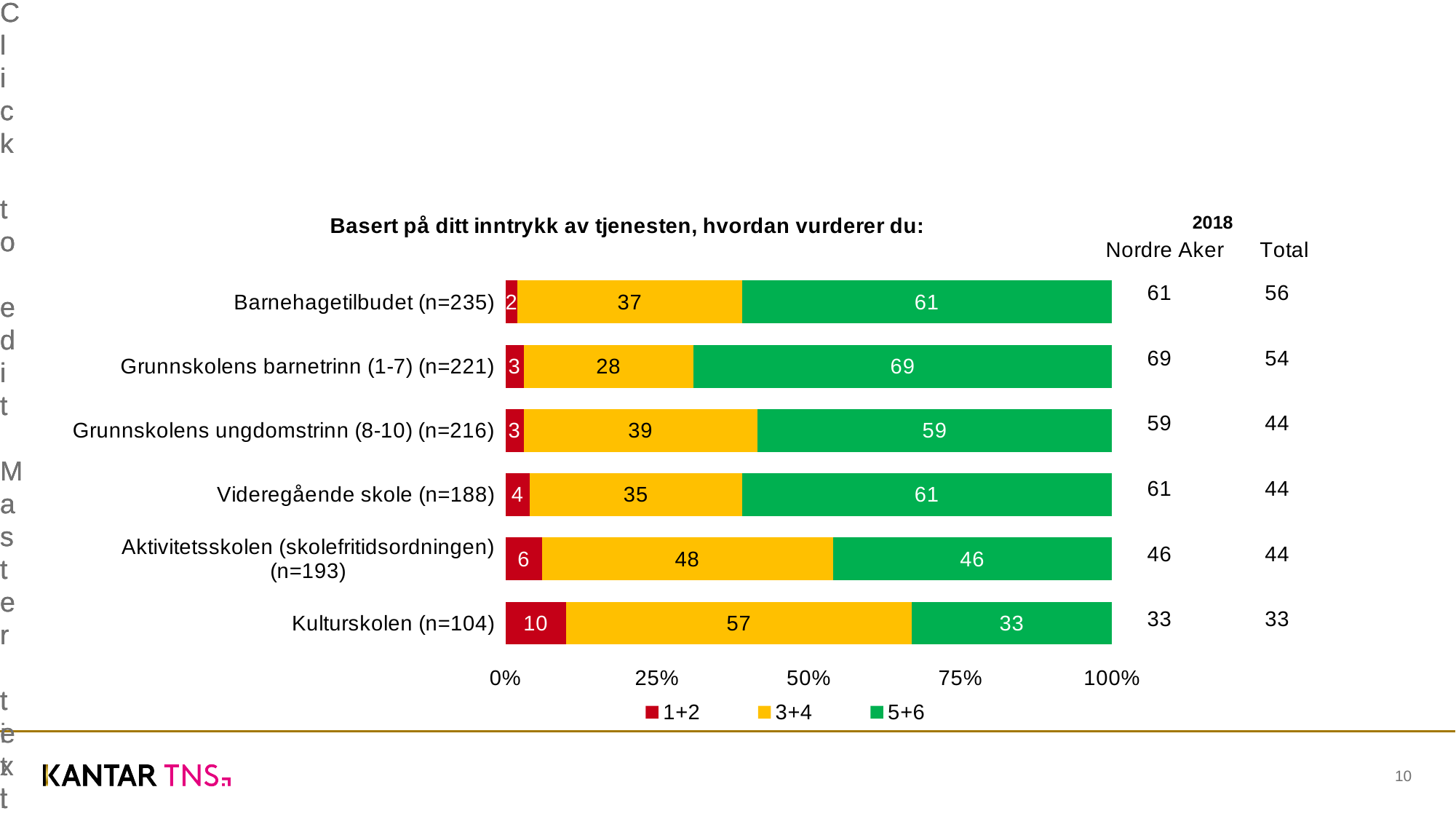

Click to edit Master title style
Click to edit Master text styles
Click to edit Master text styles

### Chart: Basert på ditt inntrykk av tjenesten, hvordan vurderer du:

| Category | 1+2 | 3+4 | 5+6 |
|---|---|---|---|
| Barnehagetilbudet (n=235) | 2.0 | 37.0 | 61.0 |
| Grunnskolens barnetrinn (1-7) (n=221) | 3.0 | 28.0 | 69.0 |
| Grunnskolens ungdomstrinn (8-10) (n=216) | 3.0 | 39.0 | 59.0 |
| Videregående skole (n=188) | 4.0 | 35.0 | 61.0 |
| Aktivitetsskolen (skolefritidsordningen) (n=193) | 6.0 | 48.0 | 46.0 |
| Kulturskolen (n=104) | 10.0 | 57.0 | 33.0 |

### Chart: 2018

| Category | Nordre Aker | Total |
|---|---|---|
| Barnehagetilbudet (n=1489) | 61.0 | 56.0 |
| Grunnskolens barnetrinn (1-7) (n=1326) | 69.0 | 54.0 |
| Grunnskolens ungdomstrinn (8-10) (n=1093) | 59.0 | 44.0 |
| Videregående skole (n=917) | 61.0 | 44.0 |
| Aktivitetsskolen (skolefritidsordningen) (n=953) | 46.0 | 44.0 |
| Kulturskolen (n=435) | 33.0 | 33.0 |
10